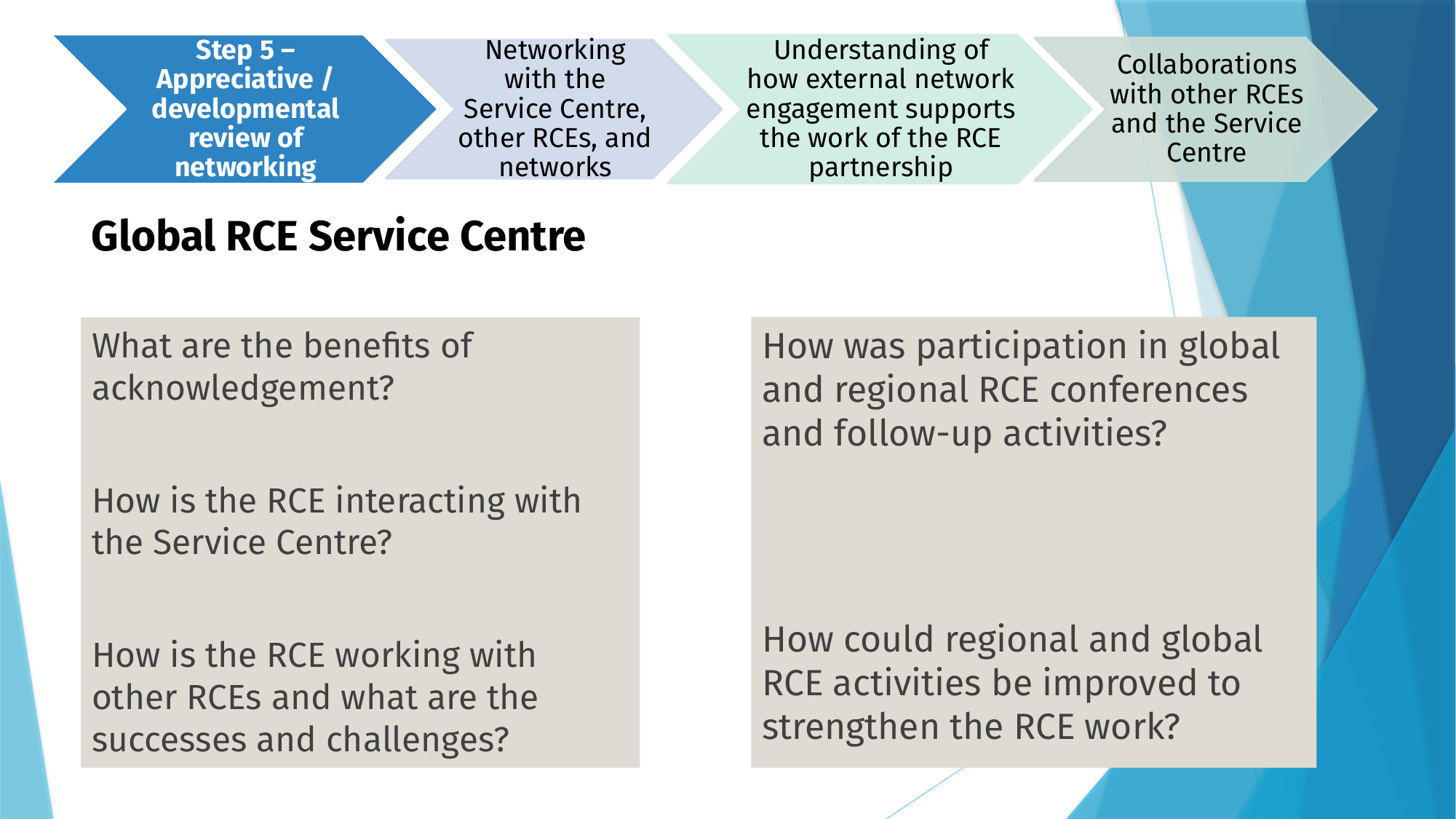

Step 5 – Appreciative / developmental review of networking
Networking with the Service Centre, other RCEs, and networks
Understanding of how external network engagement supports the work of the RCE partnership
Collaborations with other RCEs and the Service Centre
Global RCE Service Centre
How was participation in global and regional RCE conferences and follow-up activities?

How could regional and global RCE activities be improved to strengthen the RCE work?

What are the benefits of acknowledgement?

How is the RCE interacting with the Service Centre?

How is the RCE working with other RCEs and what are the successes and challenges?